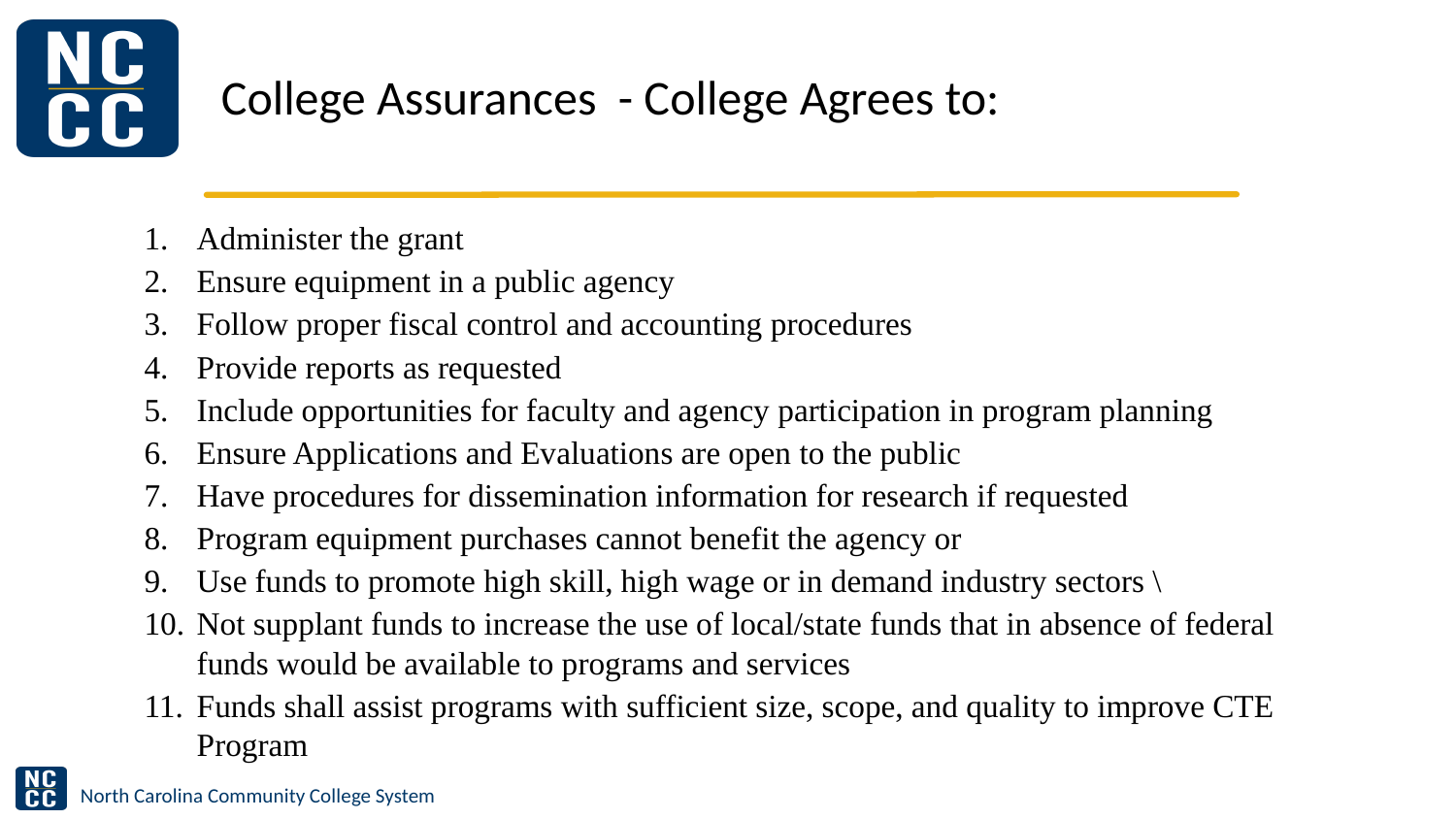

# College Assurances  - College Agrees to:
Administer the grant
Ensure equipment in a public agency
Follow proper fiscal control and accounting procedures
Provide reports as requested
Include opportunities for faculty and agency participation in program planning
Ensure Applications and Evaluations are open to the public
Have procedures for dissemination information for research if requested
Program equipment purchases cannot benefit the agency or
Use funds to promote high skill, high wage or in demand industry sectors \
Not supplant funds to increase the use of local/state funds that in absence of federal funds would be available to programs and services
Funds shall assist programs with sufficient size, scope, and quality to improve CTE Program